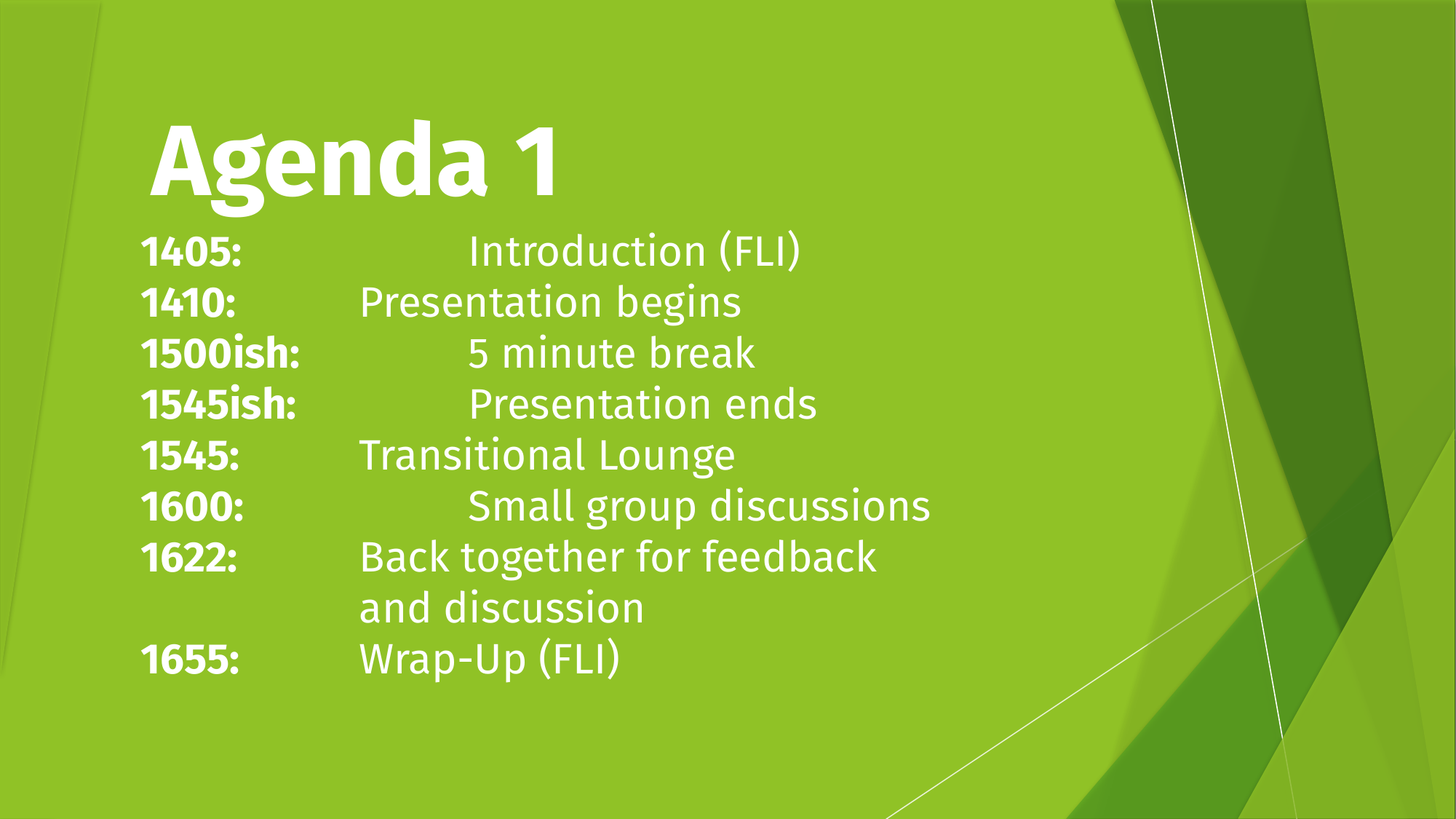

Agenda 1
1405: 		Introduction (FLI)
1410:		Presentation begins
1500ish: 		5 minute break
1545ish: 		Presentation ends
1545: 		Transitional Lounge
1600: 		Small group discussions
1622: 		Back together for feedback 				and discussion
1655: 		Wrap-Up (FLI)